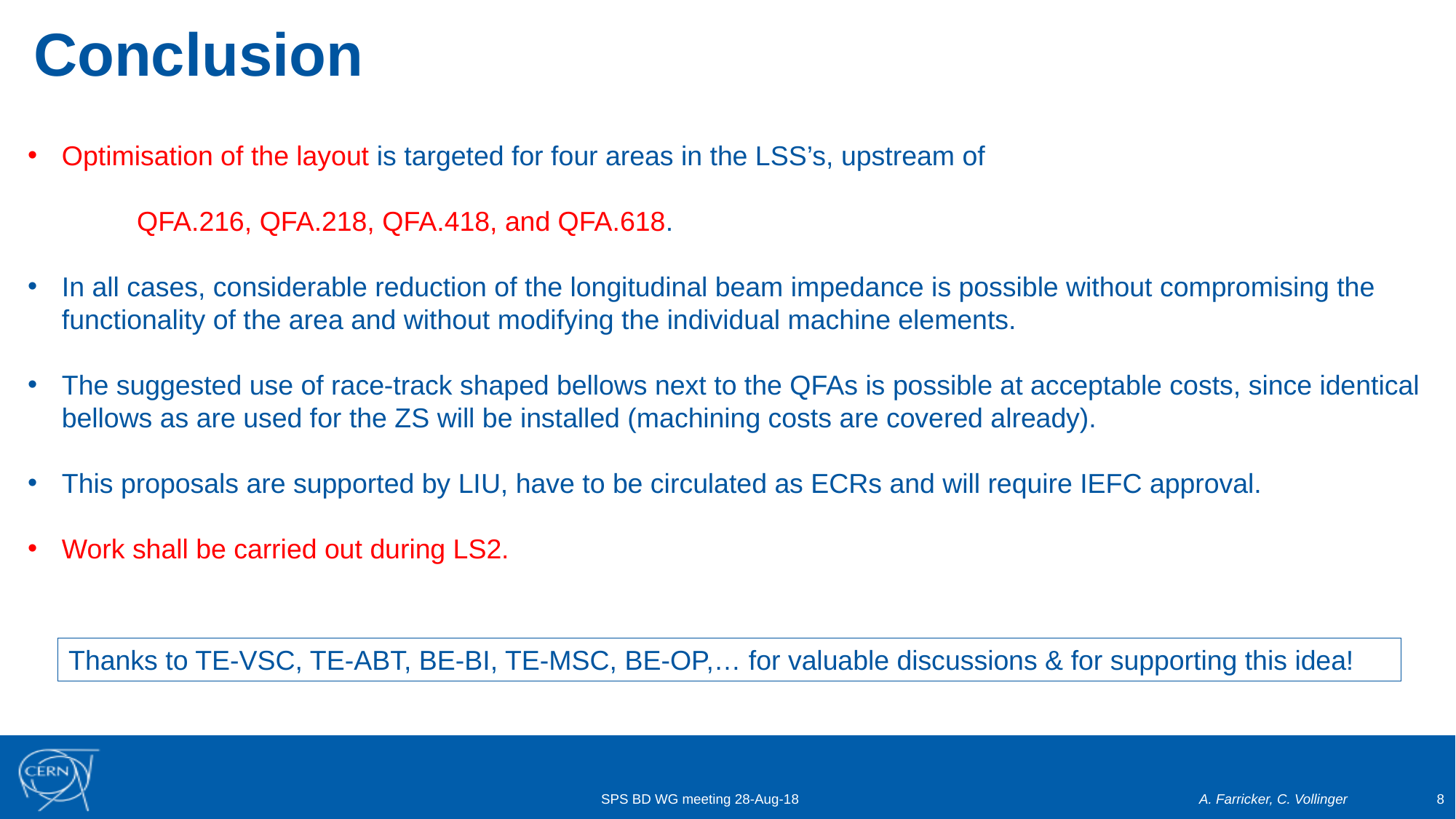

# Conclusion
Optimisation of the layout is targeted for four areas in the LSS’s, upstream of

	QFA.216, QFA.218, QFA.418, and QFA.618.

In all cases, considerable reduction of the longitudinal beam impedance is possible without compromising the functionality of the area and without modifying the individual machine elements.

The suggested use of race-track shaped bellows next to the QFAs is possible at acceptable costs, since identical bellows as are used for the ZS will be installed (machining costs are covered already).

This proposals are supported by LIU, have to be circulated as ECRs and will require IEFC approval.

Work shall be carried out during LS2.
Thanks to TE-VSC, TE-ABT, BE-BI, TE-MSC, BE-OP,… for valuable discussions & for supporting this idea!
SPS BD WG meeting 28-Aug-18
A. Farricker, C. Vollinger
8